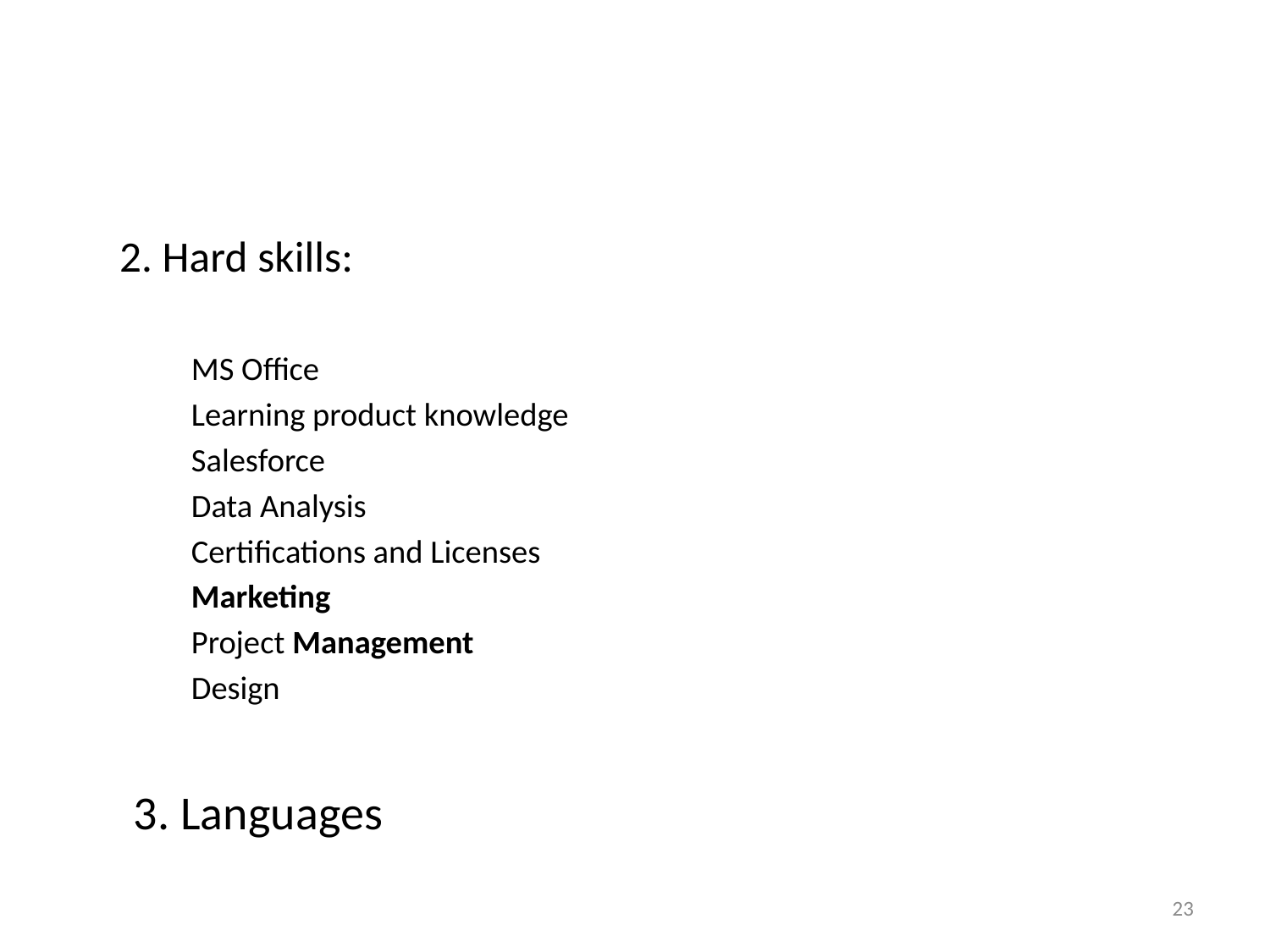

#
	2. Hard skills:

MS Office
Learning product knowledge
Salesforce
Data Analysis
Certifications and Licenses
Marketing
Project Management
Design

3. Languages

23